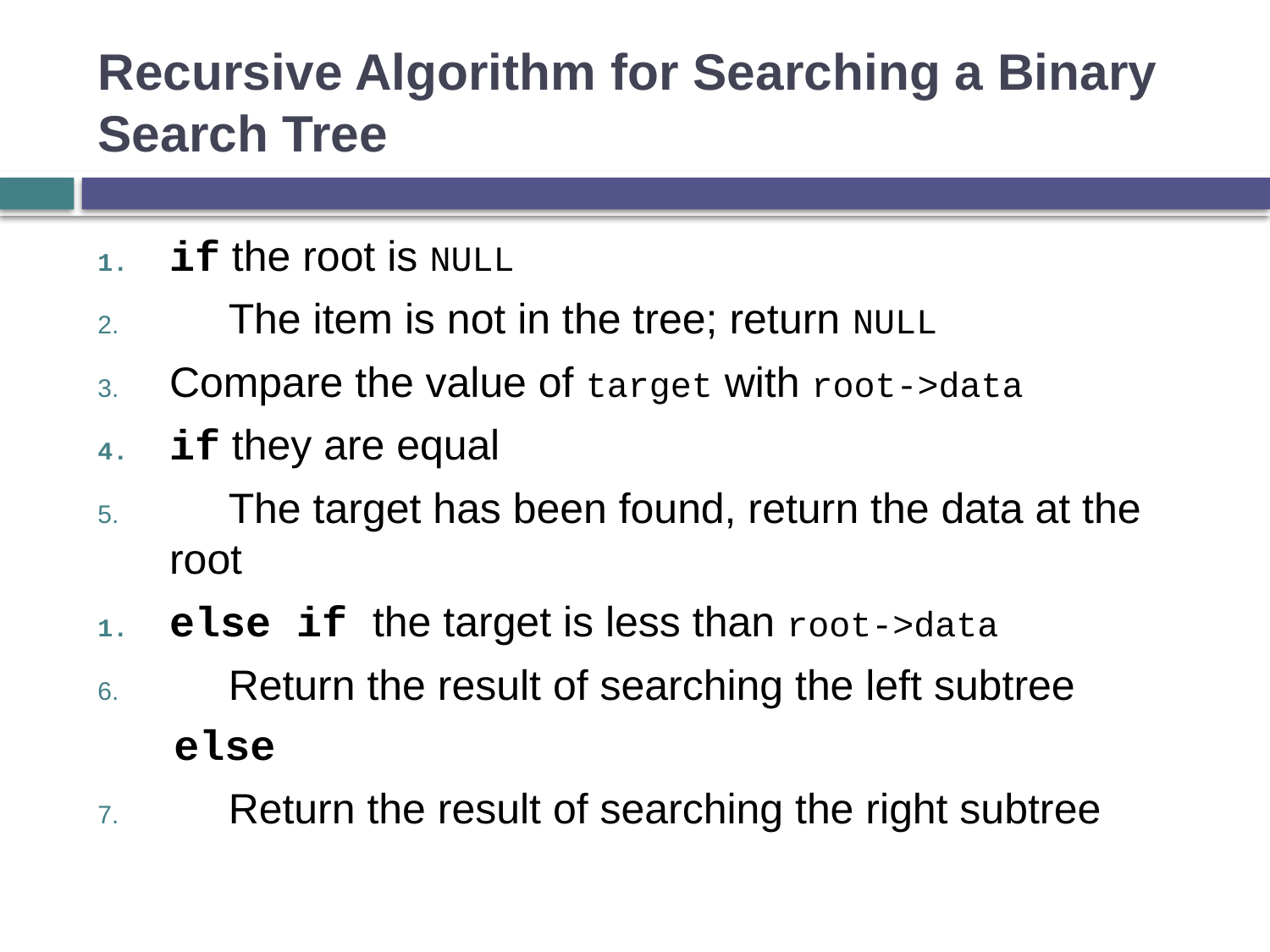

# Recursive Algorithm for Searching a Binary Search Tree

if the root is NULL
     The item is not in the tree; return NULL
Compare the value of target with root->data
if they are equal
     The target has been found, return the data at the root
else if the target is less than root->data
     Return the result of searching the left subtree
   else
     Return the result of searching the right subtree